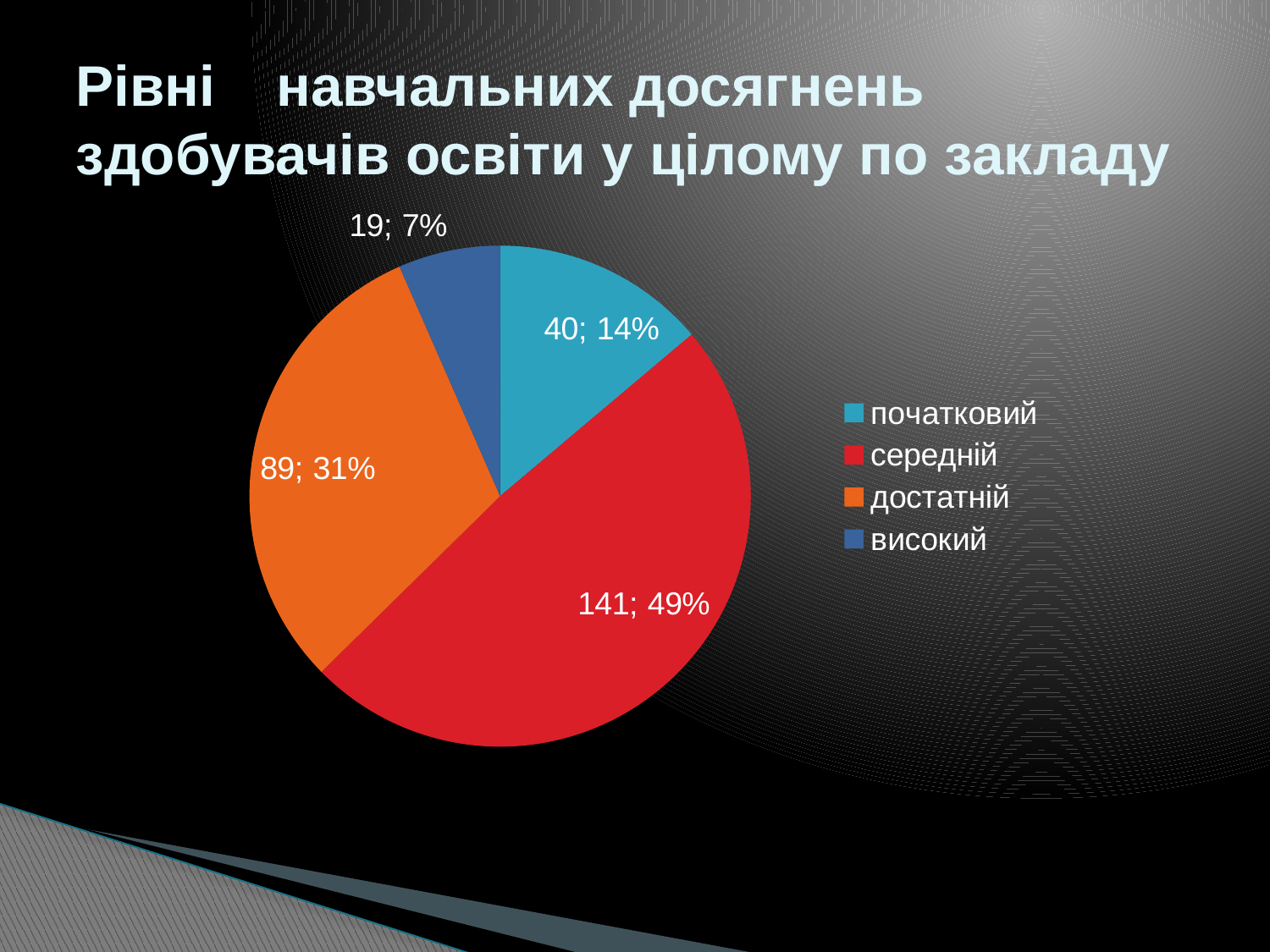

# Рівні	навчальних досягнень здобувачів освіти у цілому по закладу

### Chart

| Category | Рівні | навчальних досягнень здобувачів освіти у цілому по закладу |
|---|---|---|
| початковий | 40.0 | None |
| середній | 141.0 | None |
| достатній | 89.0 | None |
| високий | 19.0 | None |